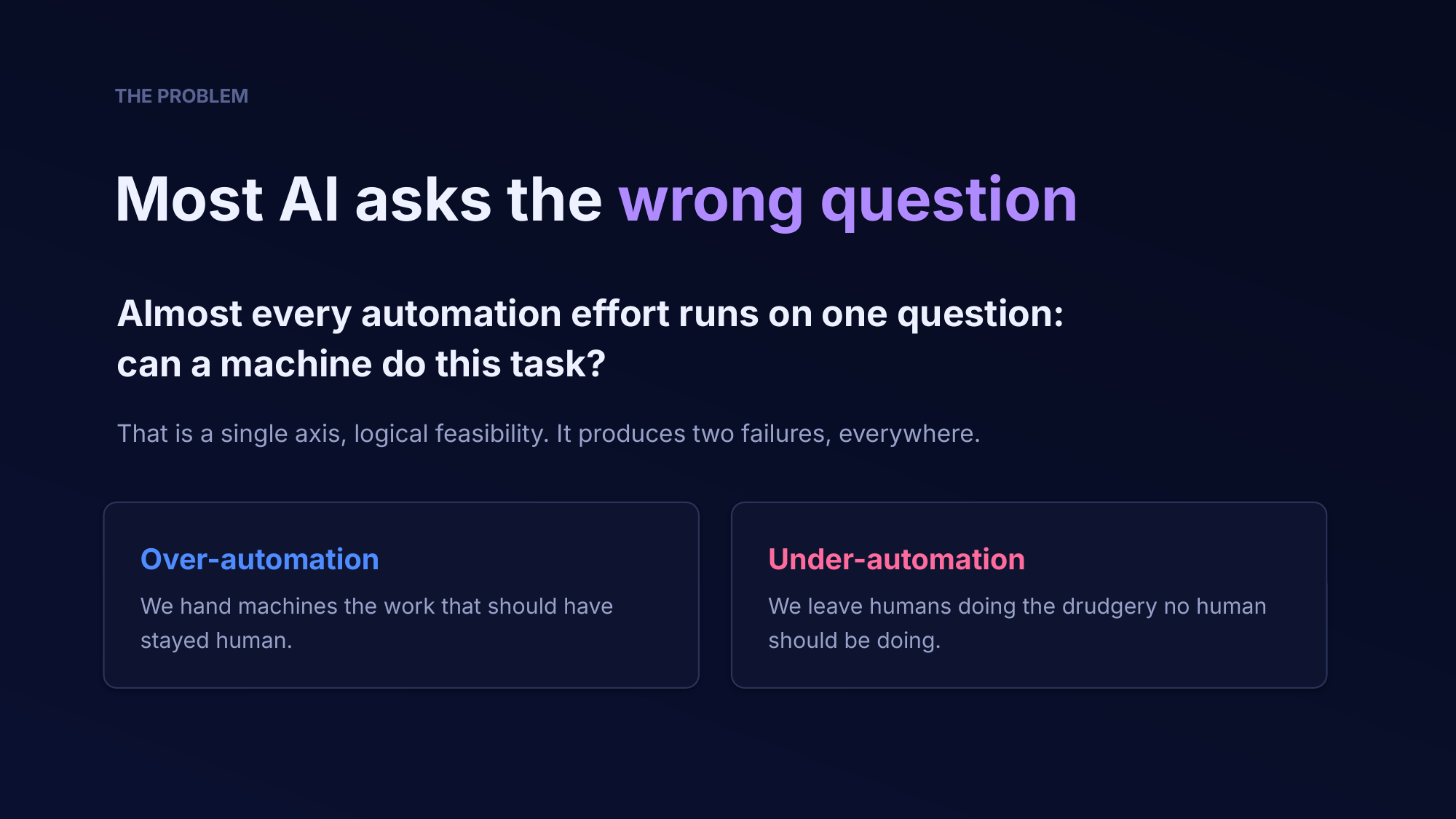

THE PROBLEM
Most AI asks the wrong question
Almost every automation effort runs on one question: can a machine do this task?
That is a single axis, logical feasibility. It produces two failures, everywhere.
Over-automation
We hand machines the work that should have stayed human.
Under-automation
We leave humans doing the drudgery no human should be doing.